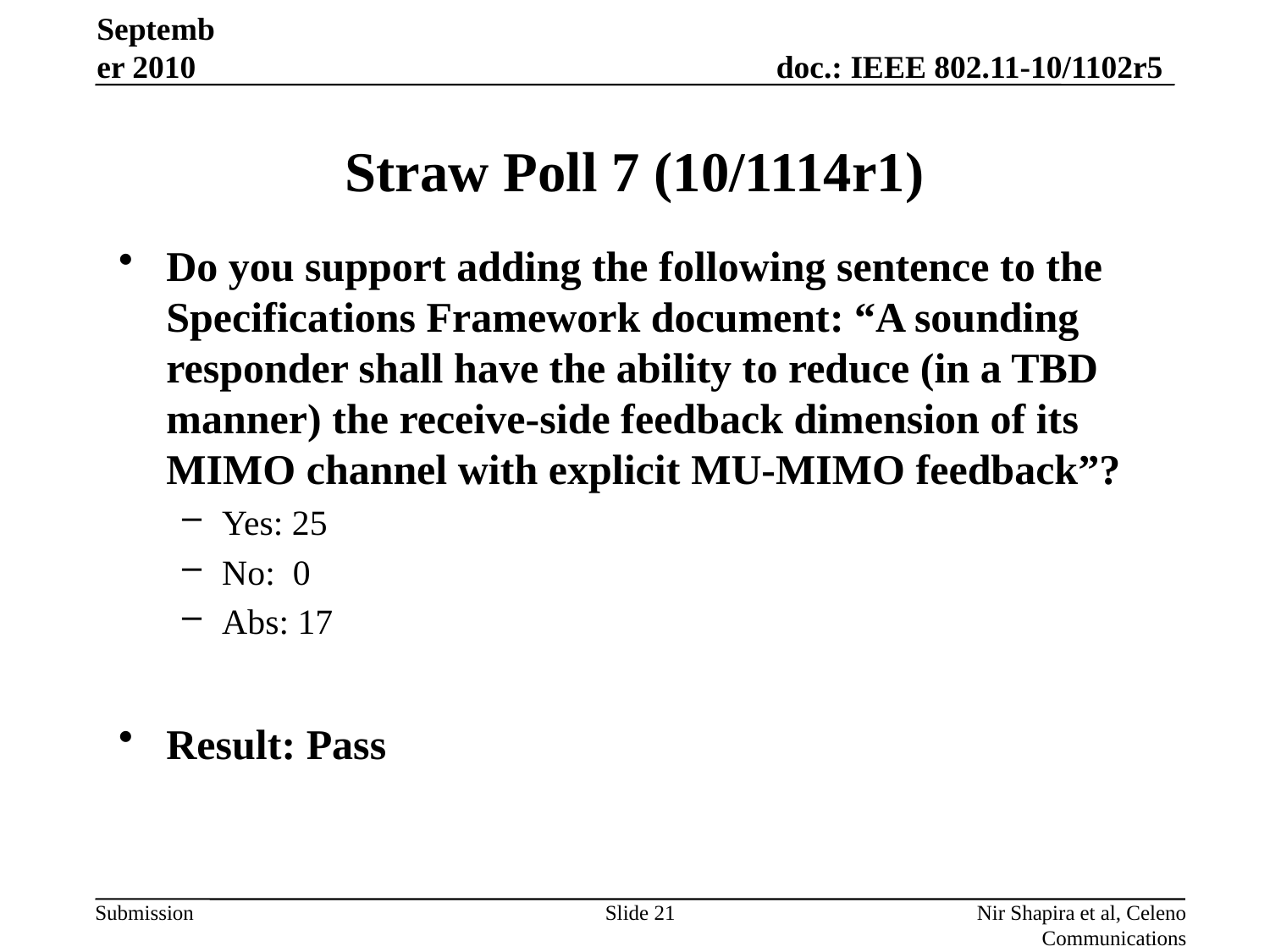

September 2010
# Straw Poll 7 (10/1114r1)
Do you support adding the following sentence to the Specifications Framework document: “A sounding responder shall have the ability to reduce (in a TBD manner) the receive-side feedback dimension of its MIMO channel with explicit MU-MIMO feedback”?
Yes: 25
No:  0
Abs: 17

Result: Pass
Nir Shapira et al, Celeno Communications
Slide 21